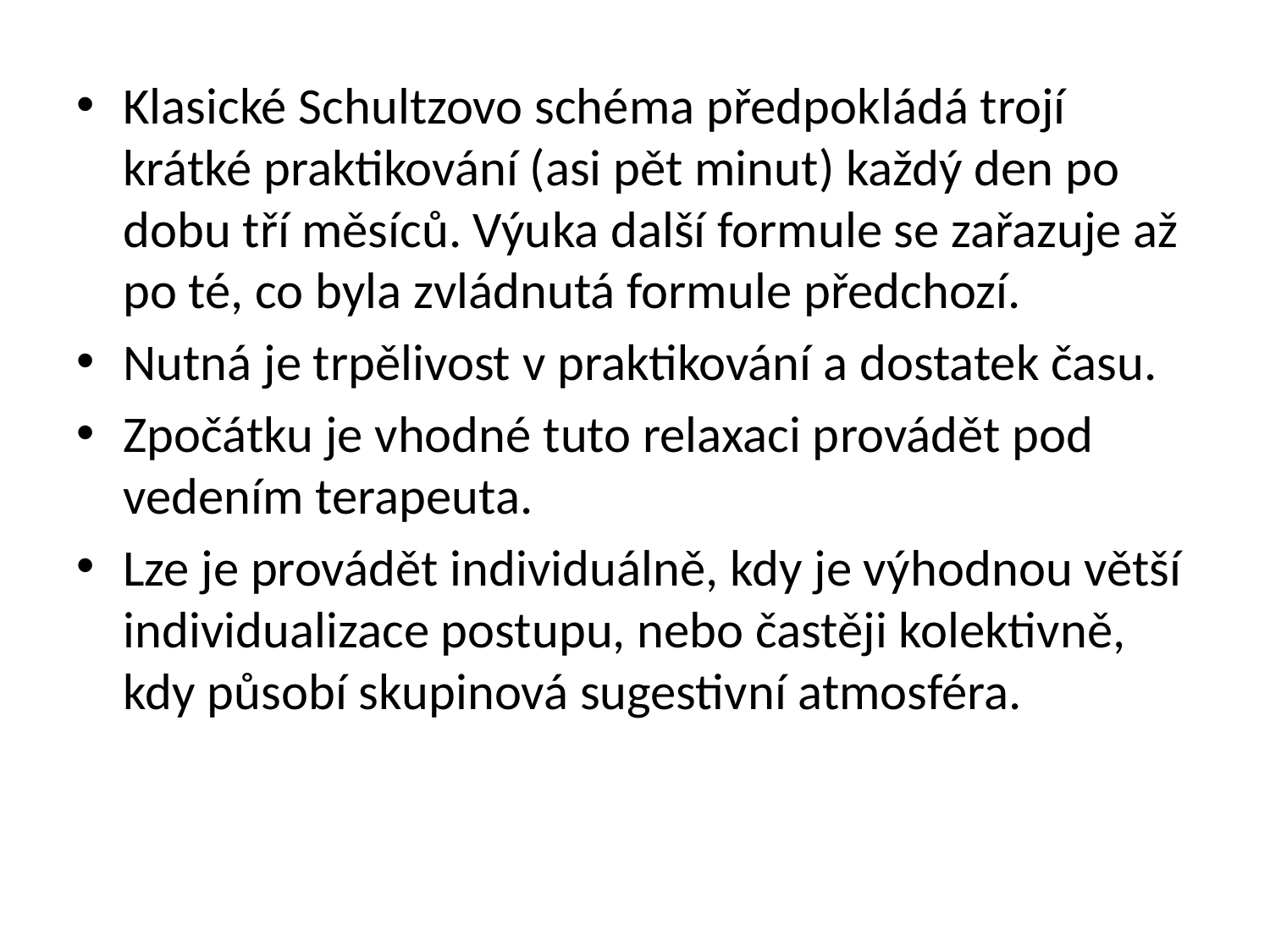

Klasické Schultzovo schéma předpokládá trojí krátké praktikování (asi pět minut) každý den po dobu tří měsíců. Výuka další formule se zařazuje až po té, co byla zvládnutá formule předchozí.
Nutná je trpělivost v praktikování a dostatek času.
Zpočátku je vhodné tuto relaxaci provádět pod vedením terapeuta.
Lze je provádět individuálně, kdy je výhodnou větší individualizace postupu, nebo častěji kolektivně, kdy působí skupinová sugestivní atmosféra.